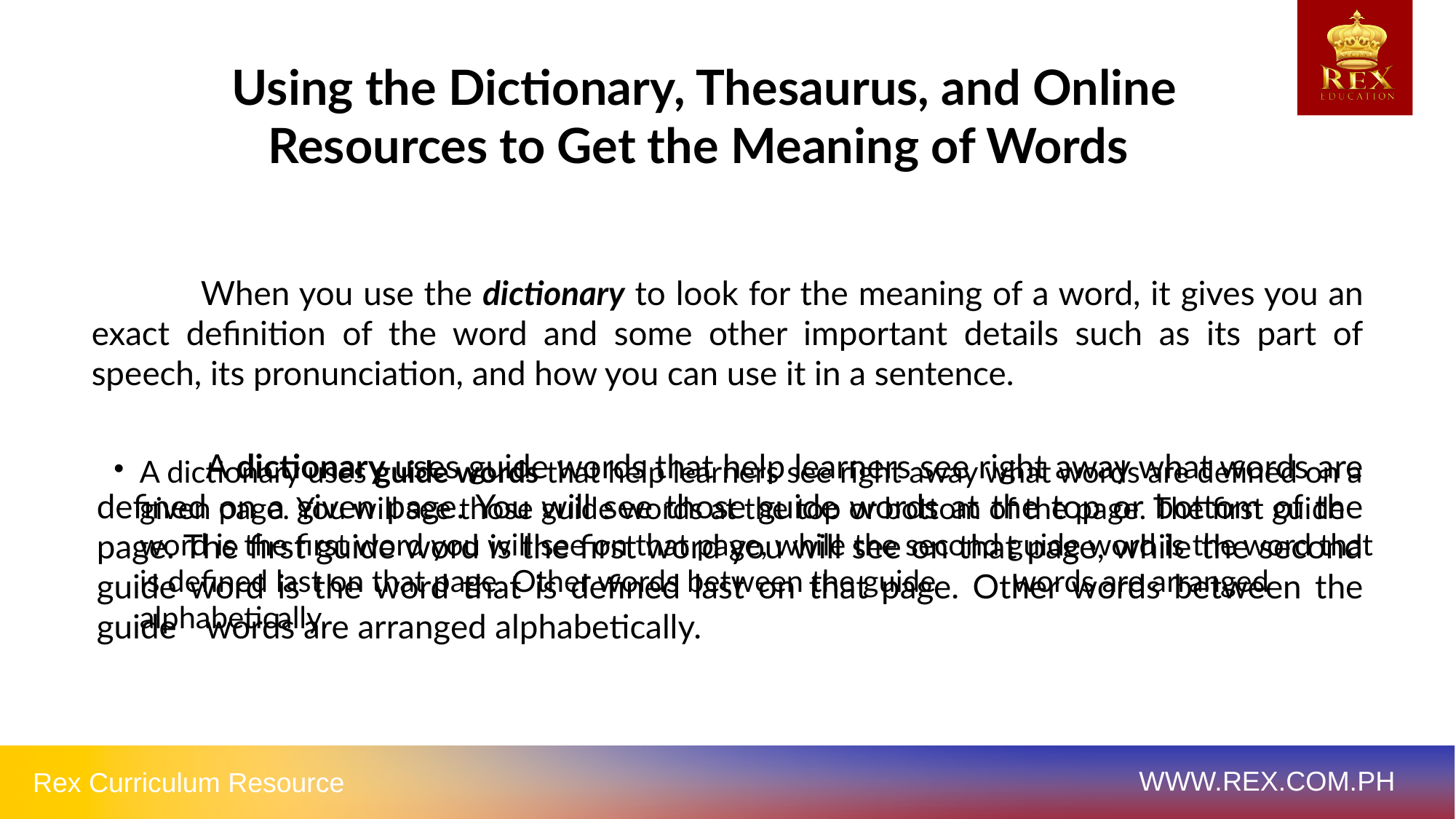

Using the Dictionary, Thesaurus, and Online Resources to Get the Meaning of Words
	When you use the dictionary to look for the meaning of a word, it gives you an exact definition of the word and some other important details such as its part of speech, its pronunciation, and how you can use it in a sentence.
	A dictionary uses guide words that help learners see right away what words are defined on a given page. You will see those guide words at the top or bottom of the page. The first guide word is the first word you will see on that page, while the second guide word is the word that is defined last on that page. Other words between the guide 	words are arranged alphabetically.
A dictionary uses guide words that help learners see right away what words are defined on a given page. You will see those guide words at the top or bottom of the page. The first guide word is the first word you will see on that page, while the second guide word is the word that is defined last on that page. Other words between the guide 	words are arranged alphabetically.